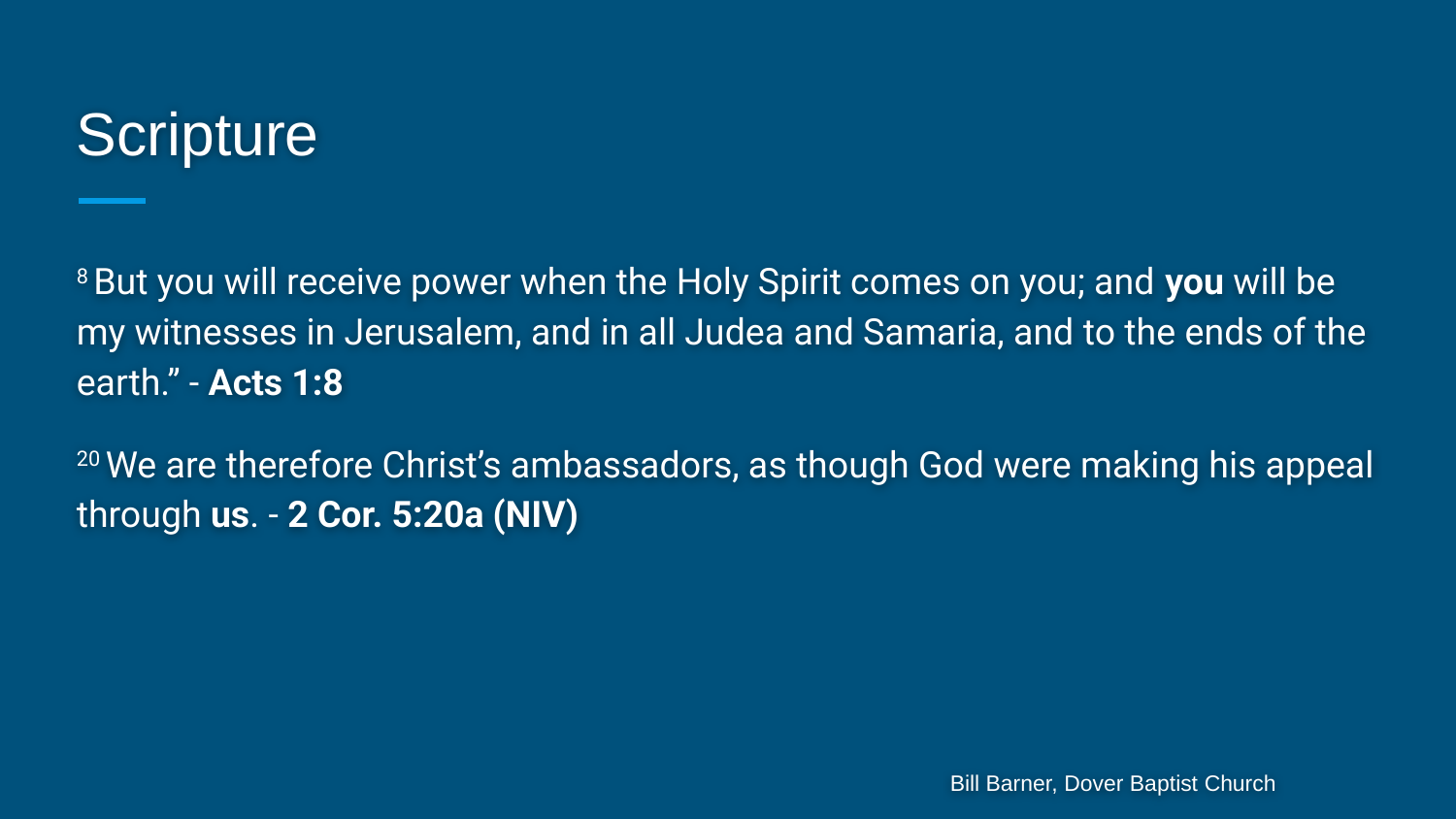

# Scripture
8 But you will receive power when the Holy Spirit comes on you; and you will be my witnesses in Jerusalem, and in all Judea and Samaria, and to the ends of the earth.” - Acts 1:8
20 We are therefore Christ’s ambassadors, as though God were making his appeal through us. - 2 Cor. 5:20a (NIV)
Bill Barner, Dover Baptist Church